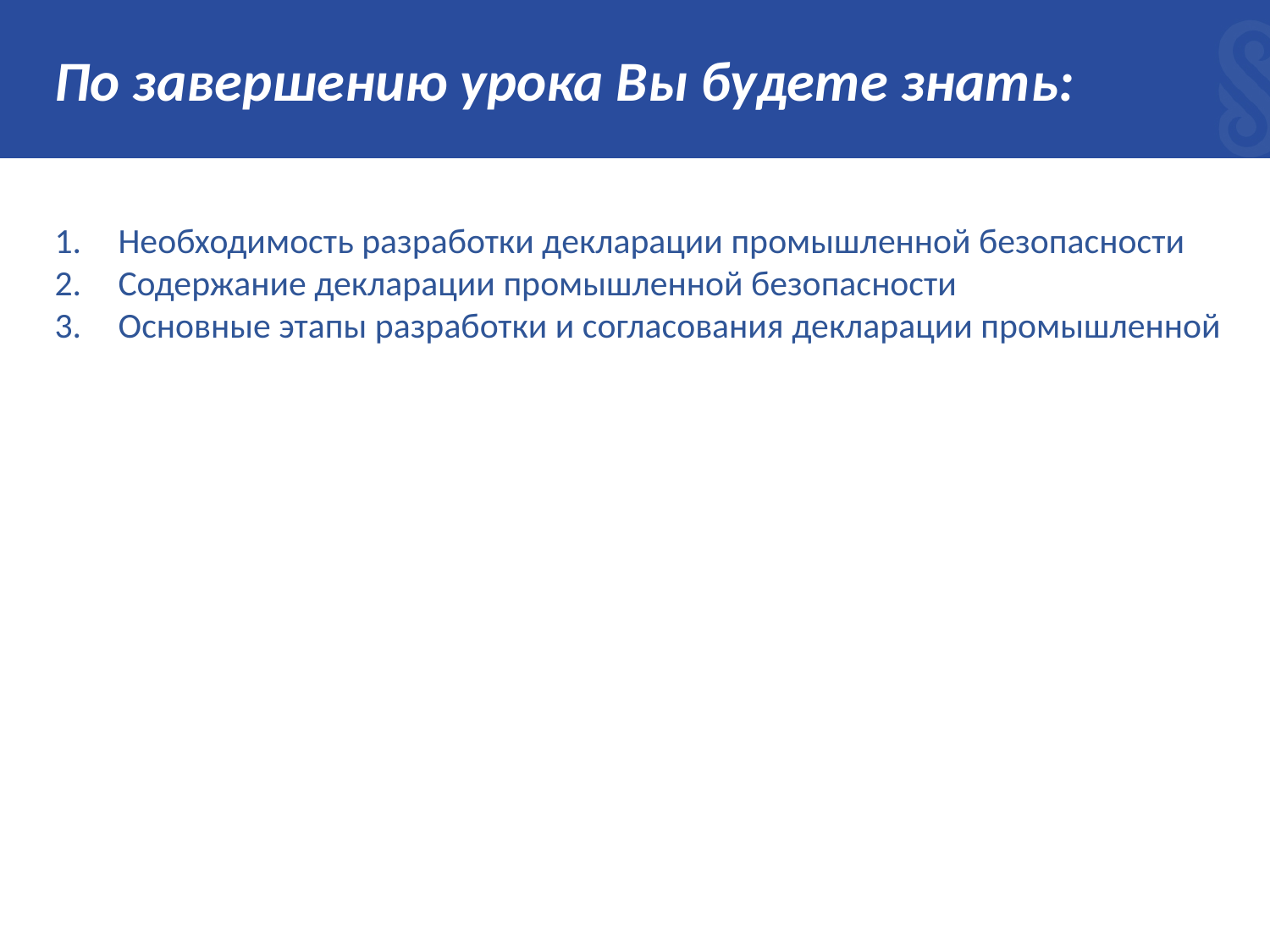

# По завершению урока Вы будете знать:
Необходимость разработки декларации промышленной безопасности
Содержание декларации промышленной безопасности
Основные этапы разработки и согласования декларации промышленной